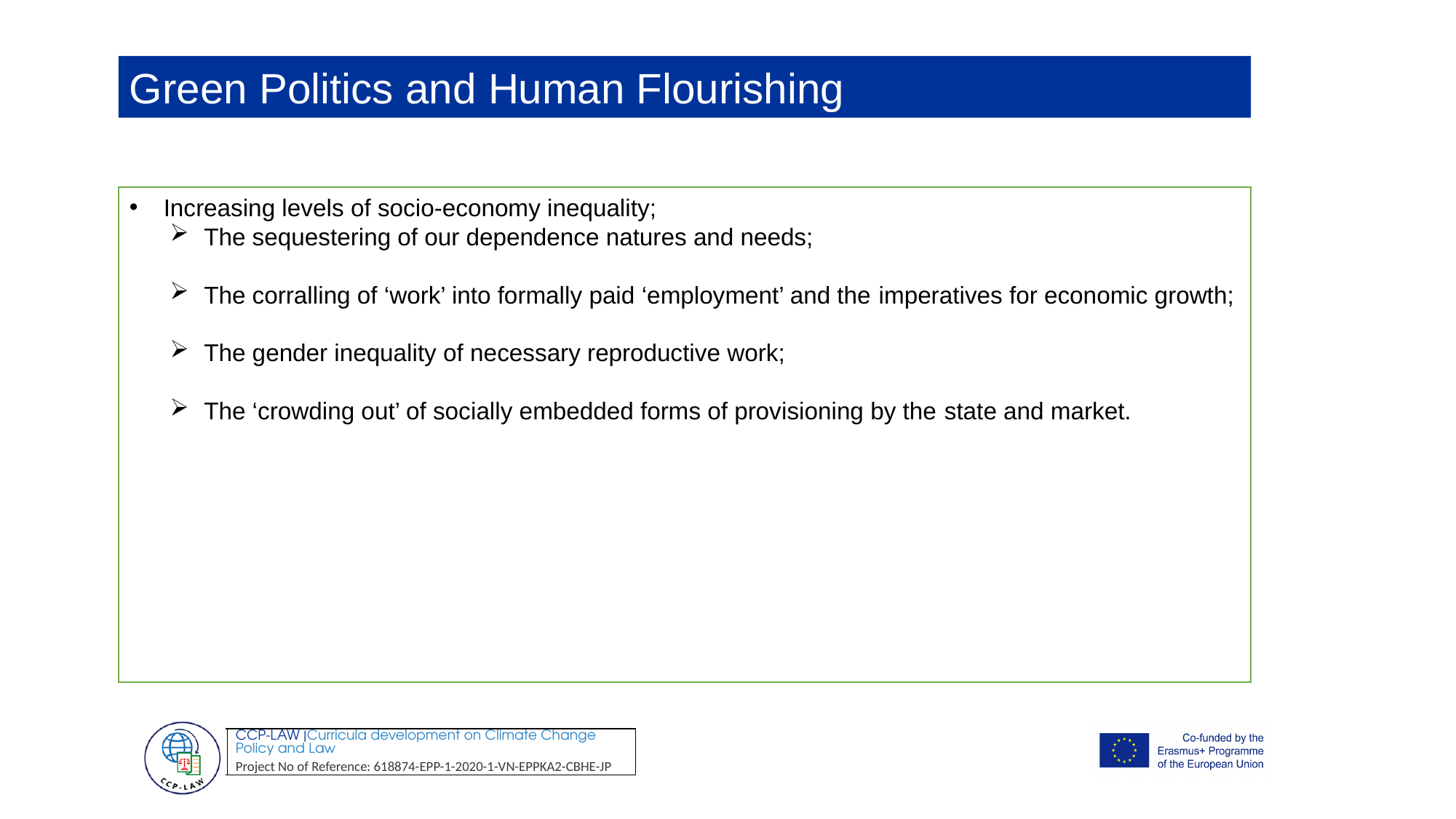

Green Politics and Human Flourishing
Increasing levels of socio-economy inequality;
The sequestering of our dependence natures and needs;

The corralling of ‘work’ into formally paid ‘employment’ and the imperatives for economic growth;

The gender inequality of necessary reproductive work;

The ‘crowding out’ of socially embedded forms of provisioning by the state and market.